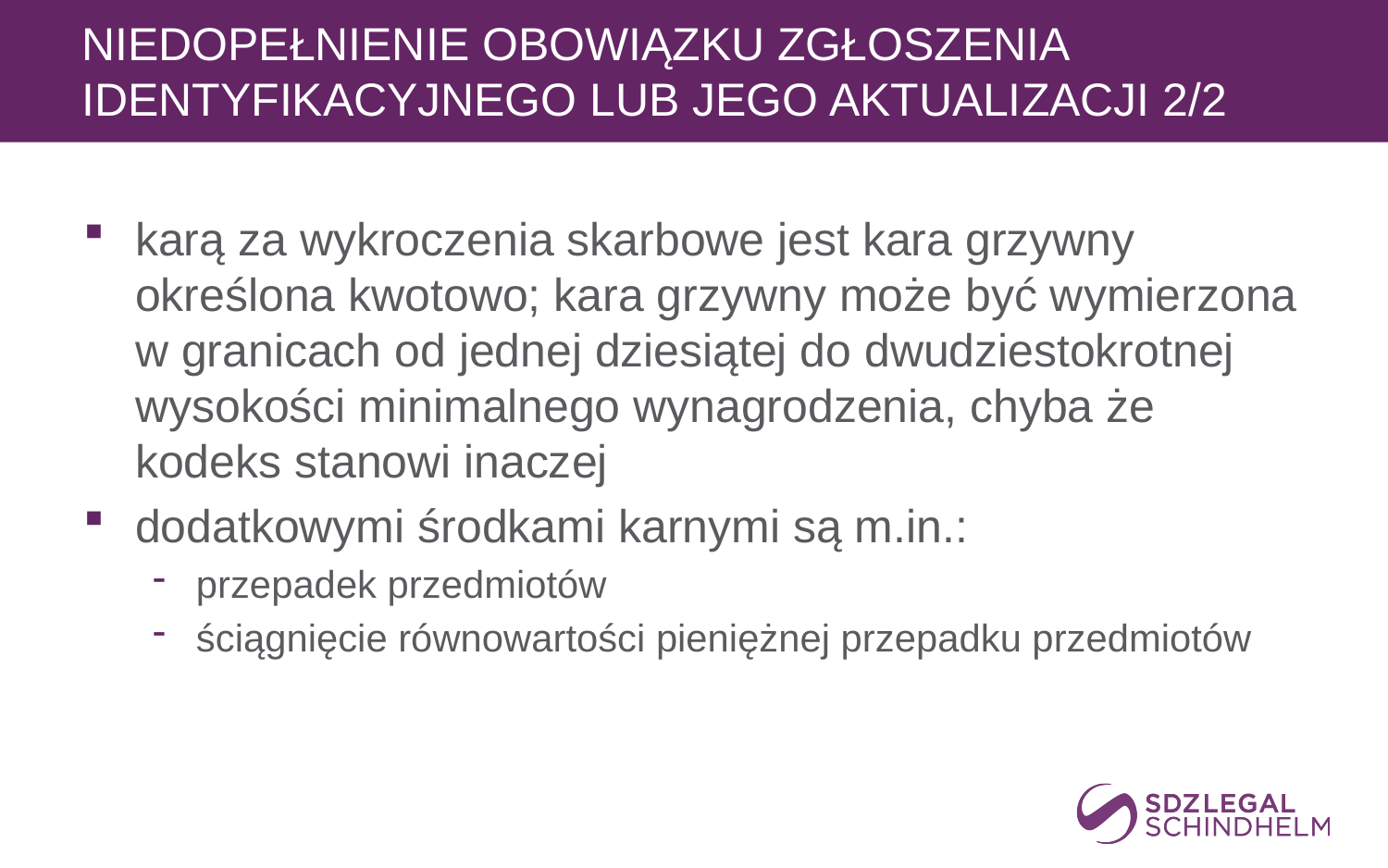

# Niedopełnienie obowiązku zgłoszenia identyfikacyjnego lub jego aktualizacji 2/2
karą za wykroczenia skarbowe jest kara grzywny określona kwotowo; kara grzywny może być wymierzona w granicach od jednej dziesiątej do dwudziestokrotnej wysokości minimalnego wynagrodzenia, chyba że kodeks stanowi inaczej
dodatkowymi środkami karnymi są m.in.:
przepadek przedmiotów
ściągnięcie równowartości pieniężnej przepadku przedmiotów